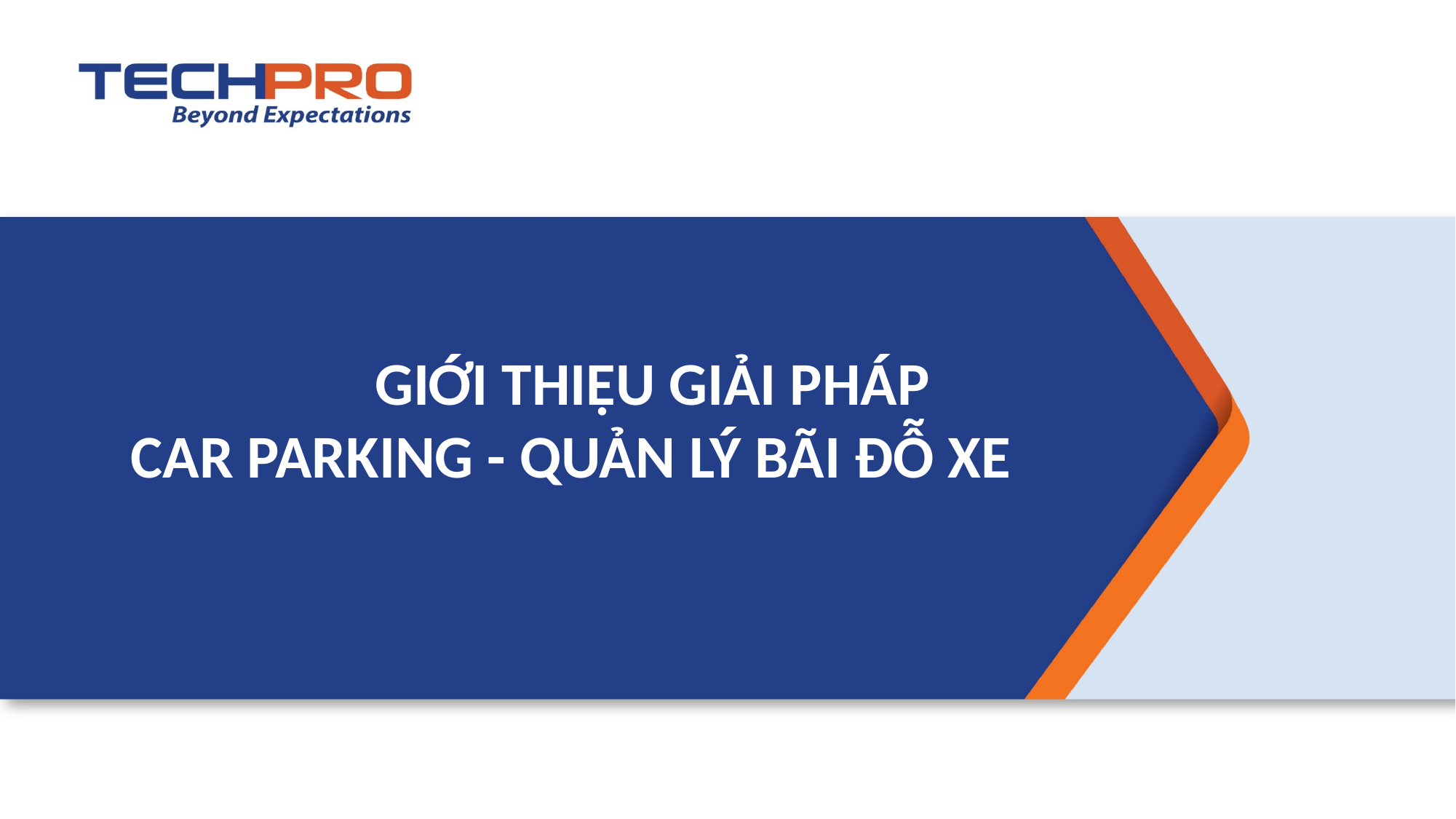

# GIỚI THIỆU GIẢI PHÁP CAR PARKING - QUẢN LÝ BÃI ĐỖ XE